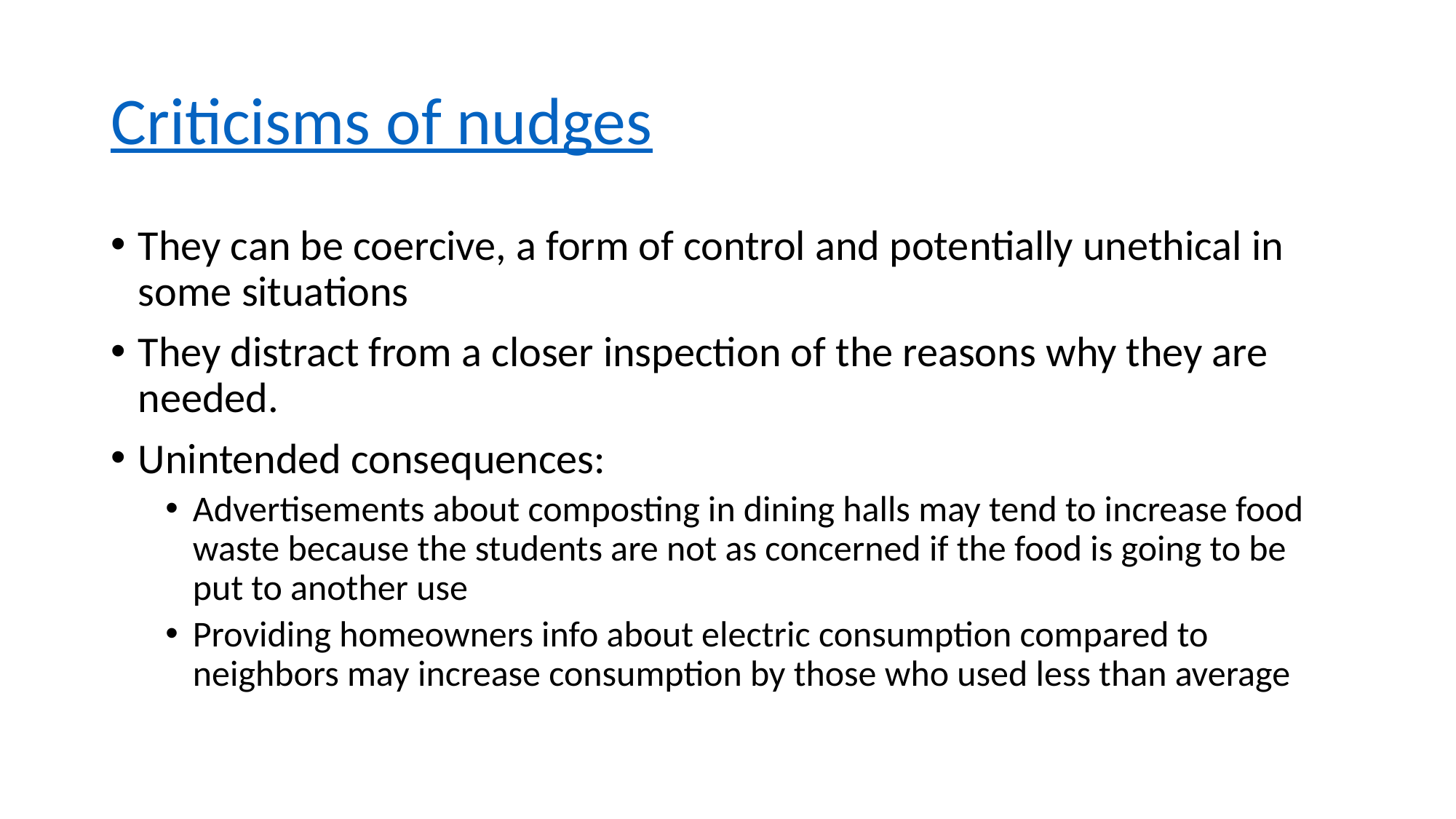

# Criticisms of nudges
They can be coercive, a form of control and potentially unethical in some situations
They distract from a closer inspection of the reasons why they are needed.
Unintended consequences:
Advertisements about composting in dining halls may tend to increase food waste because the students are not as concerned if the food is going to be put to another use
Providing homeowners info about electric consumption compared to neighbors may increase consumption by those who used less than average